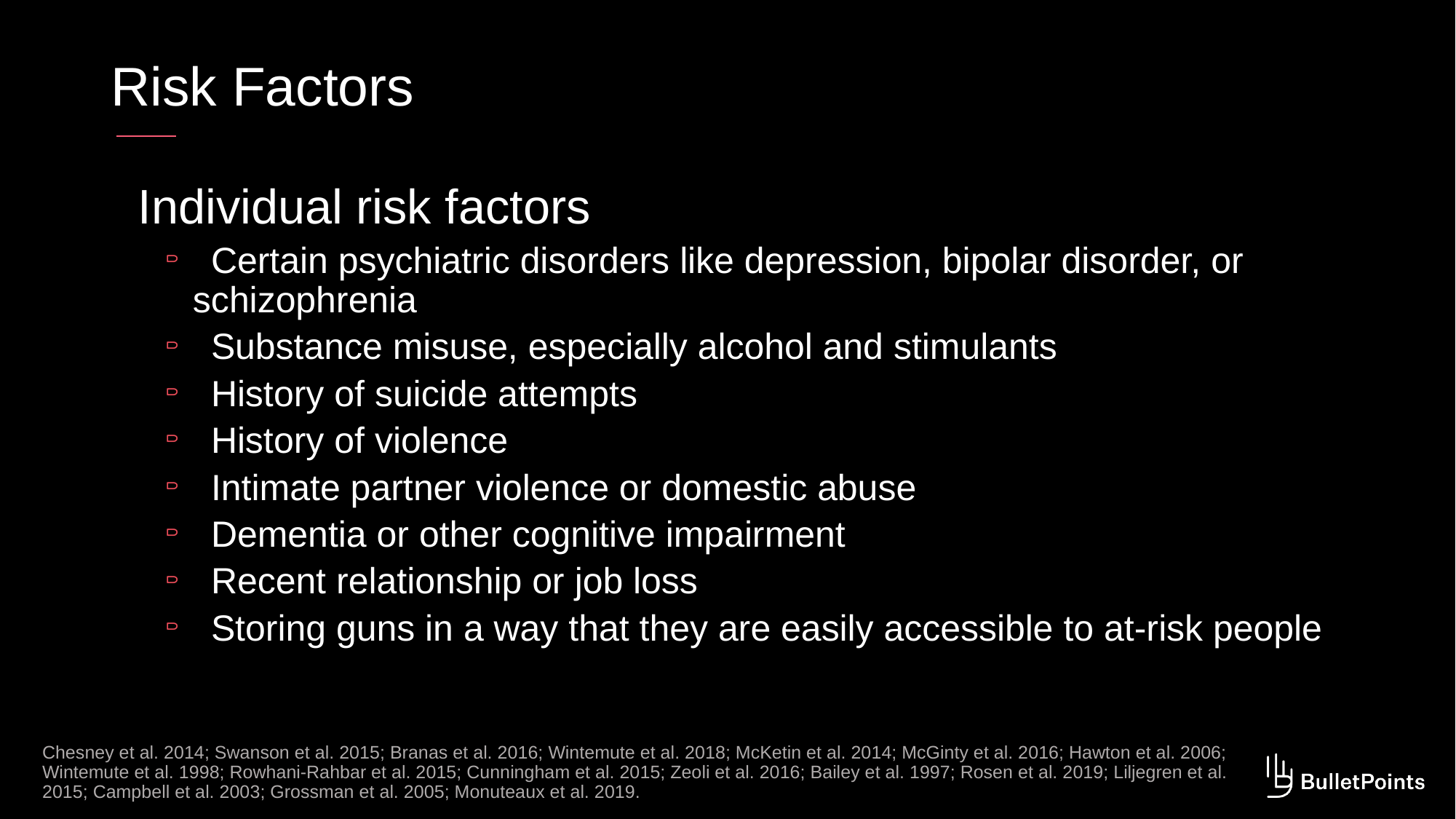

# Risk Factors
Individual risk factors
Certain psychiatric disorders like depression, bipolar disorder, or schizophrenia
Substance misuse, especially alcohol and stimulants
History of suicide attempts
History of violence
Intimate partner violence or domestic abuse
Dementia or other cognitive impairment
Recent relationship or job loss
Storing guns in a way that they are easily accessible to at-risk people
Chesney et al. 2014; Swanson et al. 2015; Branas et al. 2016; Wintemute et al. 2018; McKetin et al. 2014; McGinty et al. 2016; Hawton et al. 2006; Wintemute et al. 1998; Rowhani-Rahbar et al. 2015; Cunningham et al. 2015; Zeoli et al. 2016; Bailey et al. 1997; Rosen et al. 2019; Liljegren et al. 2015; Campbell et al. 2003; Grossman et al. 2005; Monuteaux et al. 2019.